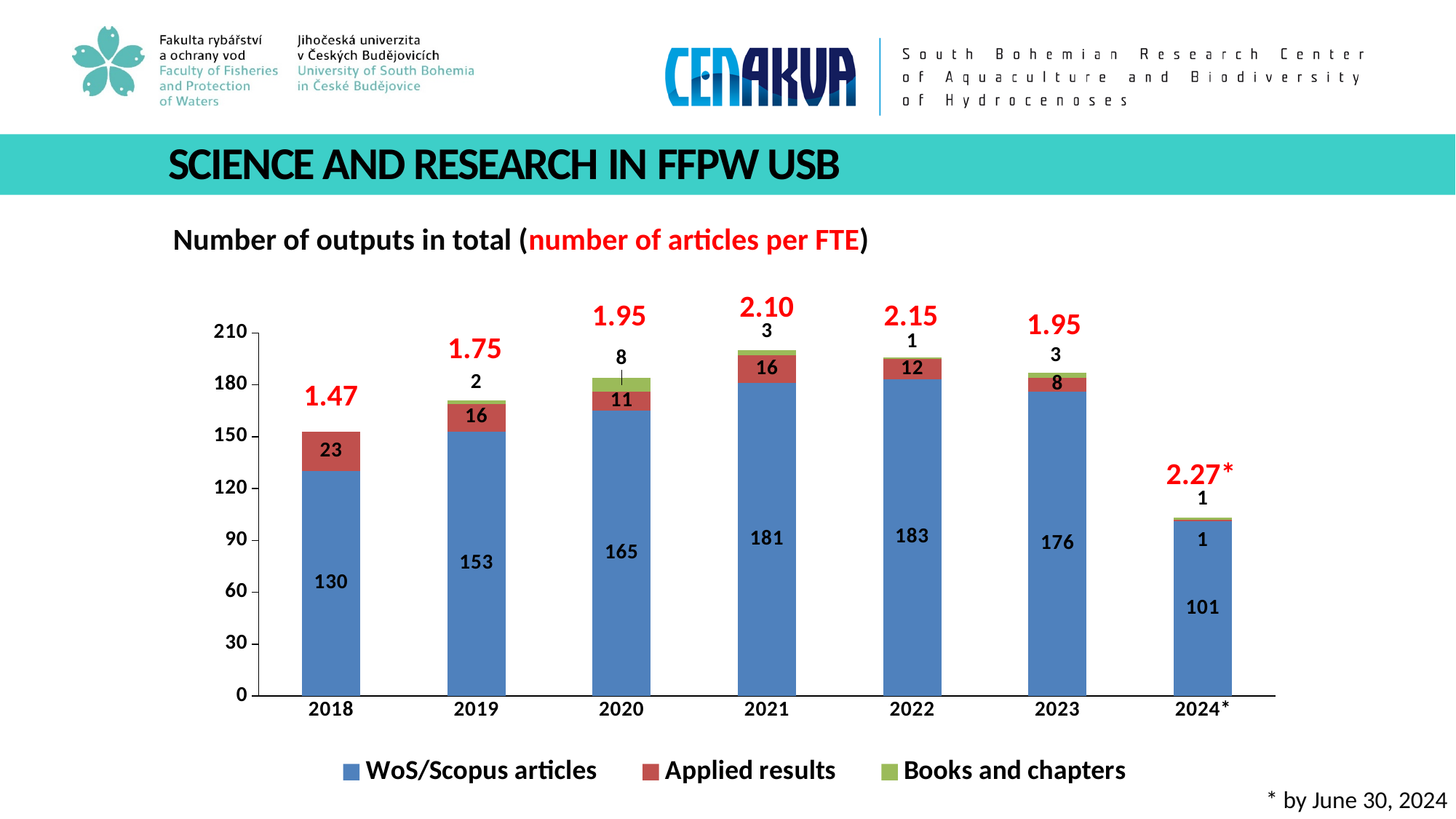

SCIENCE AND RESEARCH IN FFPW USB

Number of outputs in total (number of articles per FTE)

2.10
1.95
2.15

### Chart

| Category | WoS/Scopus articles | Applied results | Books and chapters |
|---|---|---|---|
| 2018 | 130.0 | 23.0 | 0.0 |
| 2019 | 153.0 | 16.0 | 2.0 |
| 2020 | 165.0 | 11.0 | 8.0 |
| 2021 | 181.0 | 16.0 | 3.0 |
| 2022 | 183.0 | 12.0 | 1.0 |
| 2023 | 176.0 | 8.0 | 3.0 |
| 2024* | 101.0 | 1.0 | 1.0 |
1.95
1.75
1.47
2.27*
* by June 30, 2024